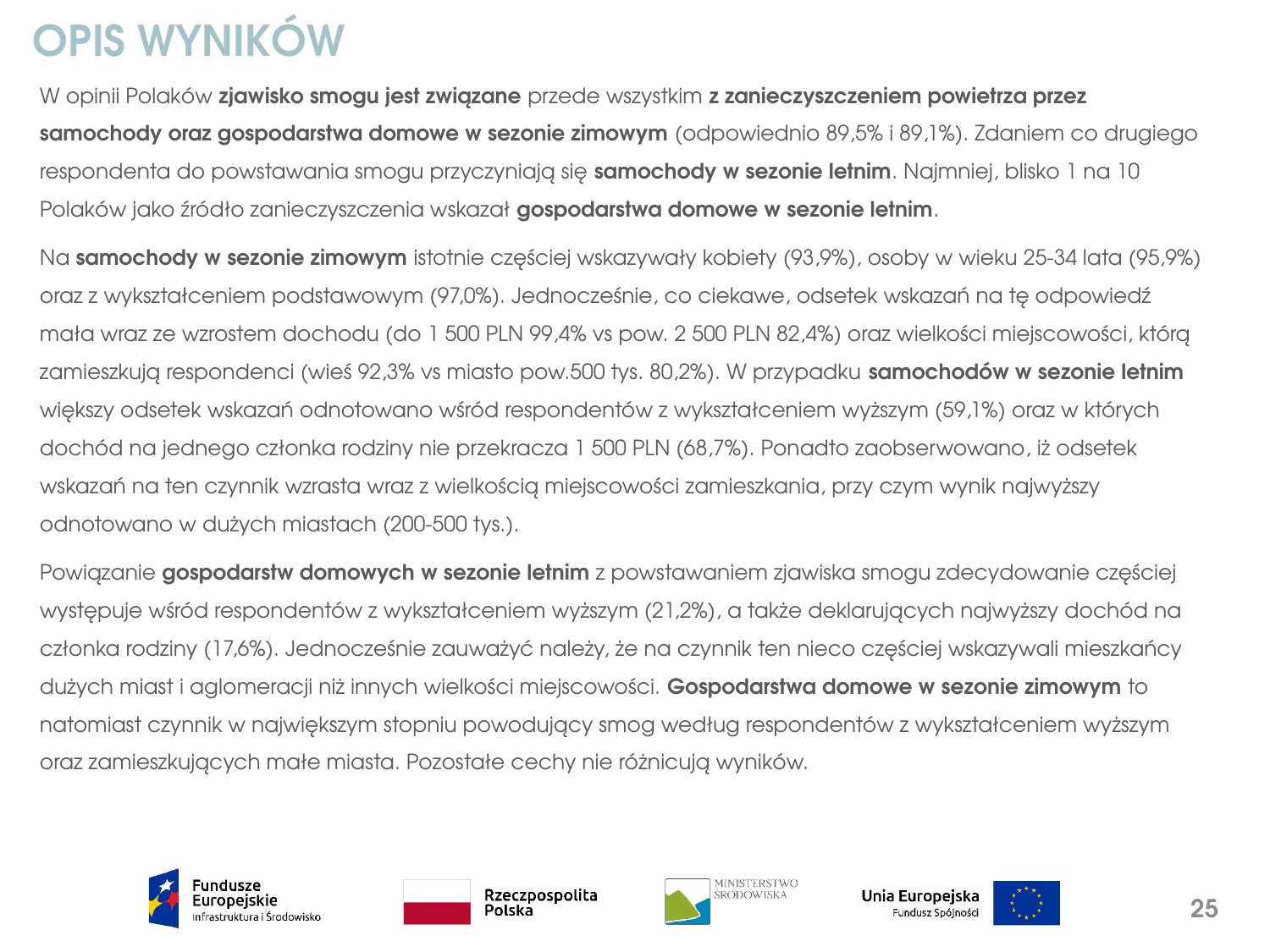

OPIS WYNIKÓW
W opinii Polaków zjawisko smogu jest związane przede wszystkim z zanieczyszczeniem powietrza przez samochody oraz gospodarstwa domowe w sezonie zimowym (odpowiednio 89,5% i 89,1%). Zdaniem co drugiego respondenta do powstawania smogu przyczyniają się samochody w sezonie letnim. Najmniej, blisko 1 na 10 Polaków jako źródło zanieczyszczenia wskazał gospodarstwa domowe w sezonie letnim.
Na samochody w sezonie zimowym istotnie częściej wskazywały kobiety (93,9%), osoby w wieku 25-34 lata (95,9%) oraz z wykształceniem podstawowym (97,0%). Jednocześnie, co ciekawe, odsetek wskazań na tę odpowiedź mała wraz ze wzrostem dochodu (do 1 500 PLN 99,4% vs pow. 2 500 PLN 82,4%) oraz wielkości miejscowości, którą zamieszkują respondenci (wieś 92,3% vs miasto pow.500 tys. 80,2%). W przypadku samochodów w sezonie letnim większy odsetek wskazań odnotowano wśród respondentów z wykształceniem wyższym (59,1%) oraz w których dochód na jednego członka rodziny nie przekracza 1 500 PLN (68,7%). Ponadto zaobserwowano, iż odsetek wskazań na ten czynnik wzrasta wraz z wielkością miejscowości zamieszkania, przy czym wynik najwyższy odnotowano w dużych miastach (200-500 tys.).
Powiązanie gospodarstw domowych w sezonie letnim z powstawaniem zjawiska smogu zdecydowanie częściej występuje wśród respondentów z wykształceniem wyższym (21,2%), a także deklarujących najwyższy dochód na członka rodziny (17,6%). Jednocześnie zauważyć należy, że na czynnik ten nieco częściej wskazywali mieszkańcy dużych miast i aglomeracji niż innych wielkości miejscowości. Gospodarstwa domowe w sezonie zimowym to natomiast czynnik w największym stopniu powodujący smog według respondentów z wykształceniem wyższym oraz zamieszkujących małe miasta. Pozostałe cechy nie różnicują wyników.
25